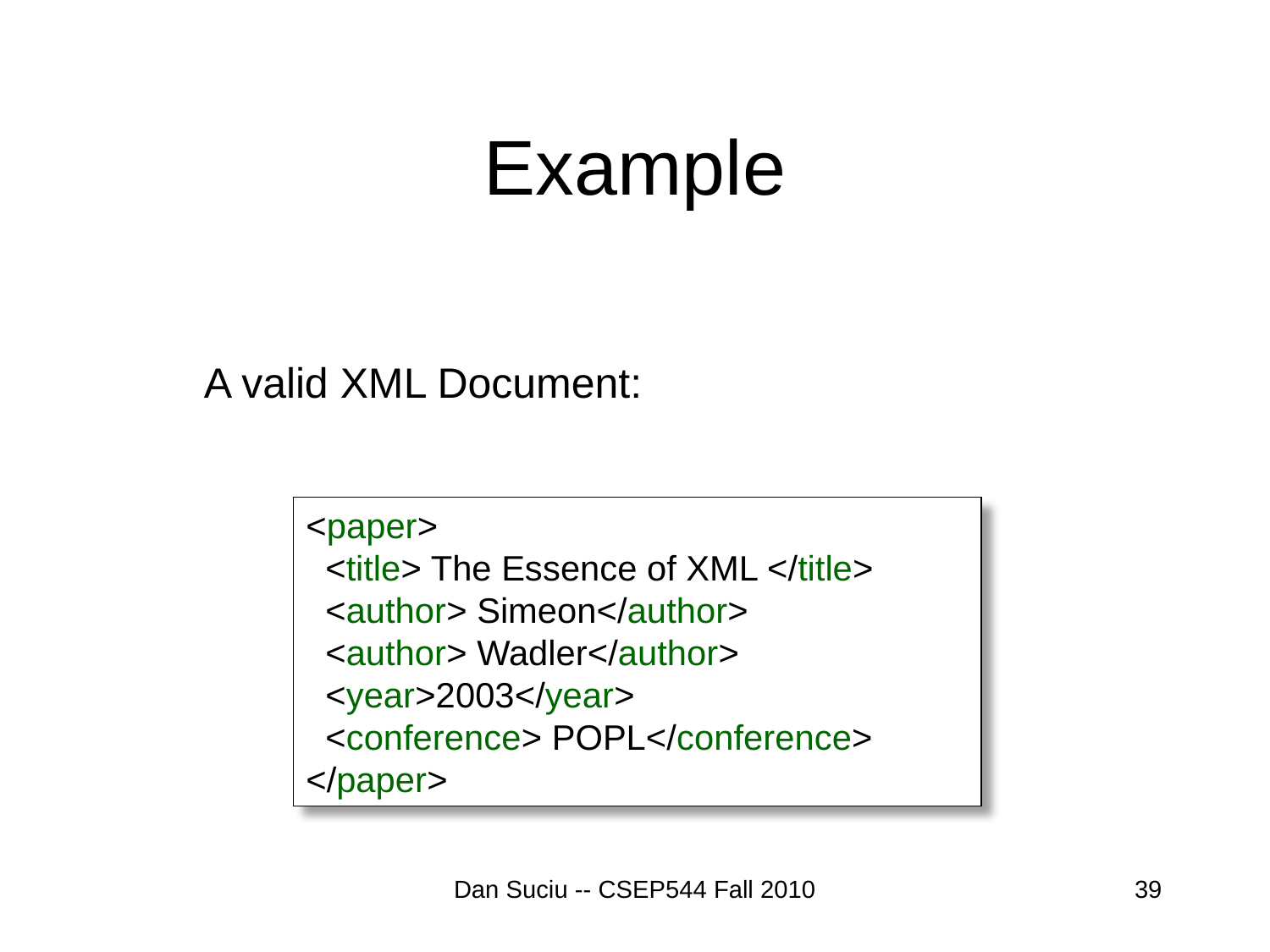

# Example
A valid XML Document:
<paper>
  <title> The Essence of XML </title>
  <author> Simeon</author>
  <author> Wadler</author>
  <year>2003</year>
  <conference> POPL</conference>
</paper>
Dan Suciu -- CSEP544 Fall 2010
39